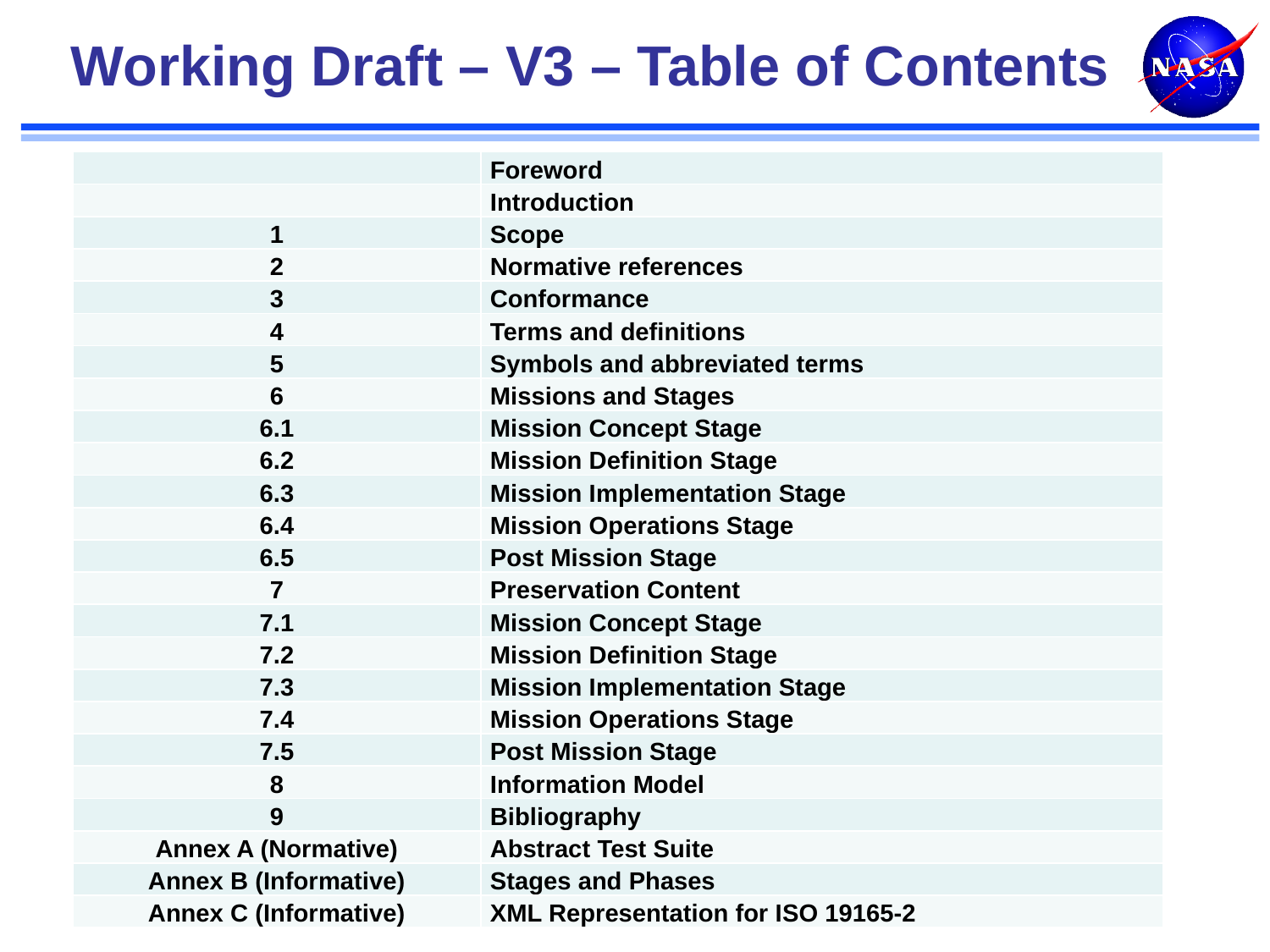

# Working Draft – V3 – Table of Contents
|  | Foreword |
| --- | --- |
|  | Introduction |
| 1 | Scope |
| 2 | Normative references |
| 3 | Conformance |
| 4 | Terms and definitions |
| 5 | Symbols and abbreviated terms |
| 6 | Missions and Stages |
| 6.1 | Mission Concept Stage |
| 6.2 | Mission Definition Stage |
| 6.3 | Mission Implementation Stage |
| 6.4 | Mission Operations Stage |
| 6.5 | Post Mission Stage |
| 7 | Preservation Content |
| 7.1 | Mission Concept Stage |
| 7.2 | Mission Definition Stage |
| 7.3 | Mission Implementation Stage |
| 7.4 | Mission Operations Stage |
| 7.5 | Post Mission Stage |
| 8 | Information Model |
| 9 | Bibliography |
| Annex A (Normative) | Abstract Test Suite |
| Annex B (Informative) | Stages and Phases |
| Annex C (Informative) | XML Representation for ISO 19165-2 |